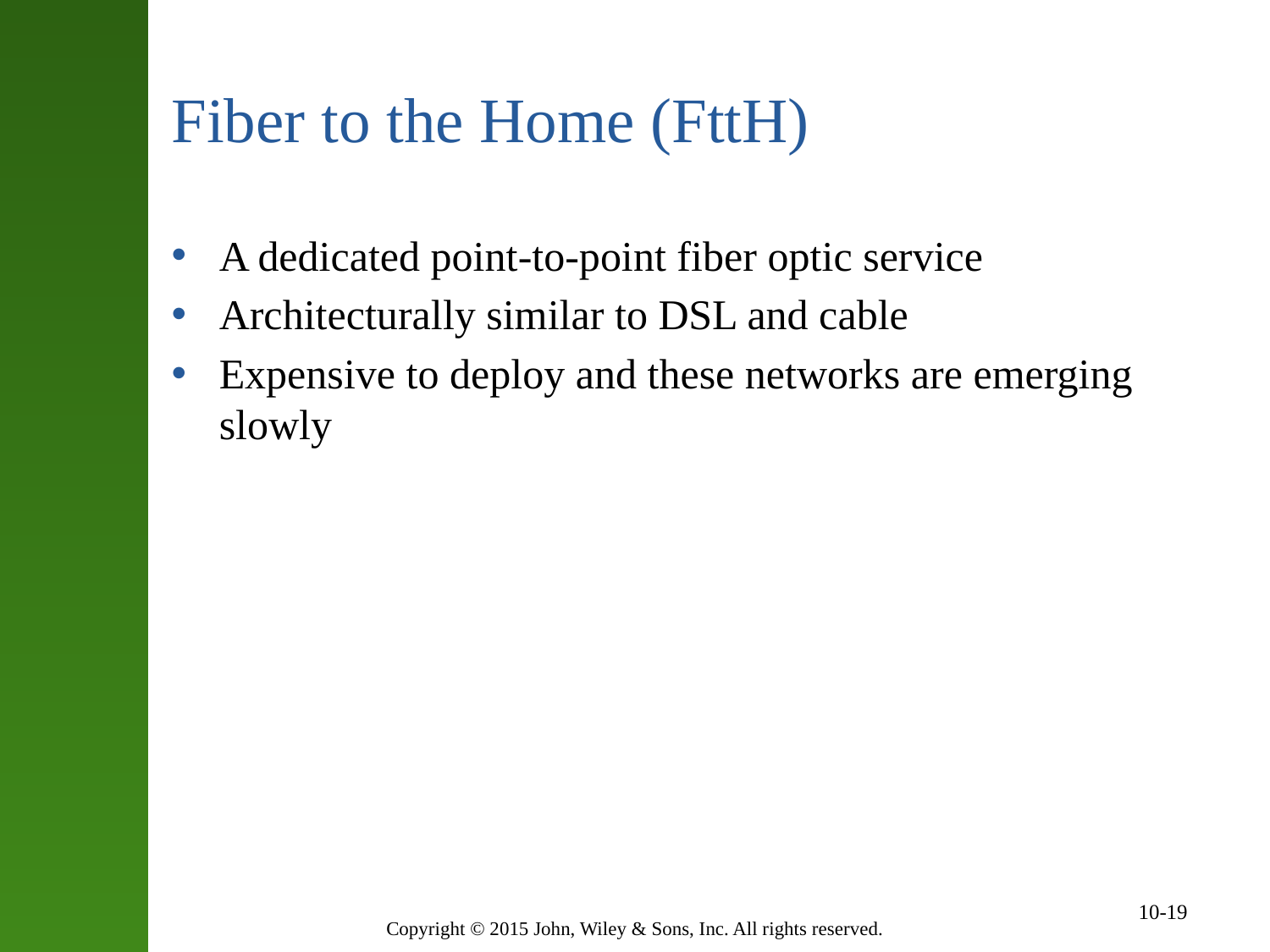

# Fiber to the Home (FttH)
A dedicated point-to-point fiber optic service
Architecturally similar to DSL and cable
Expensive to deploy and these networks are emerging slowly